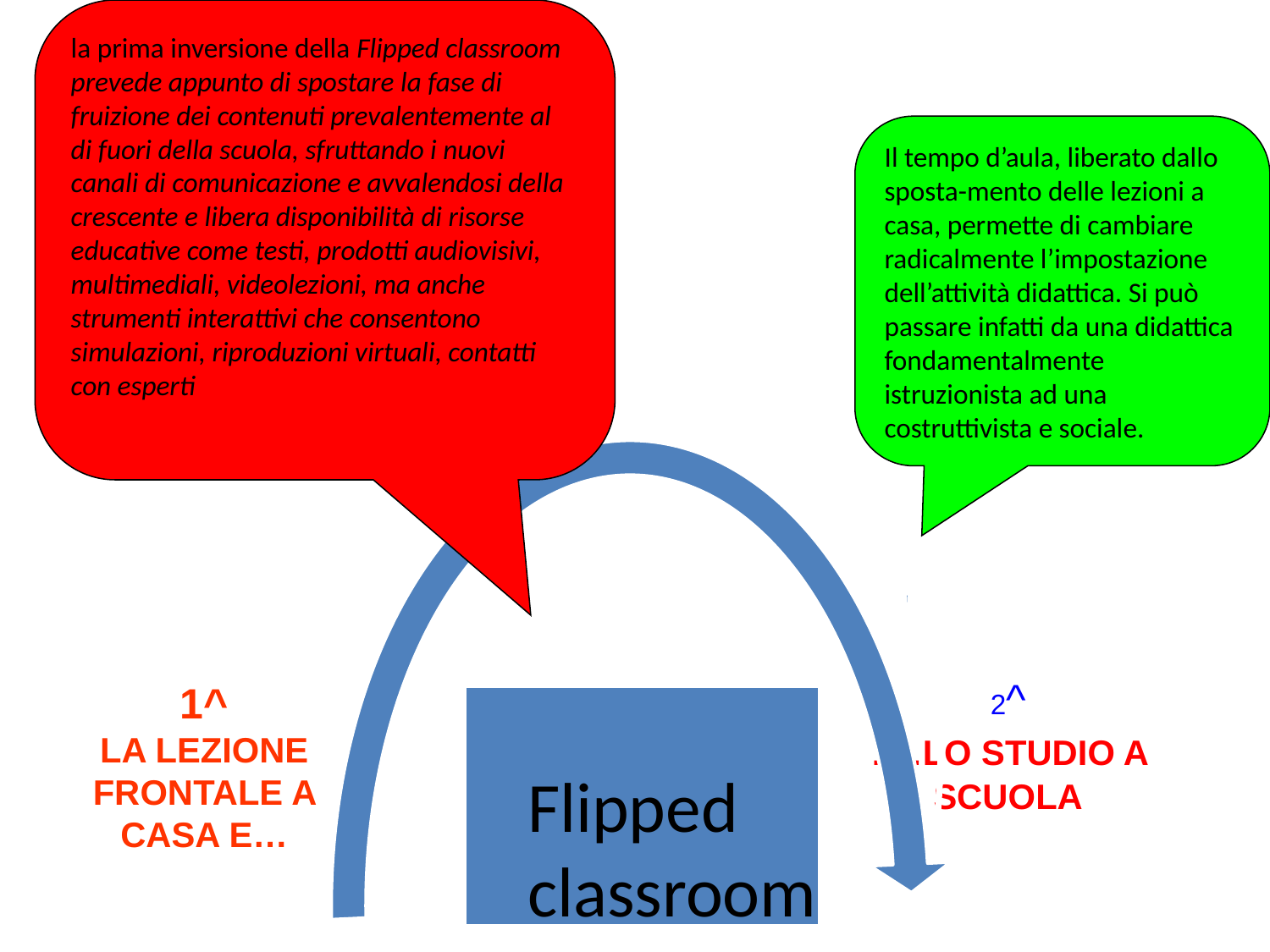

la prima inversione della Flipped classroom prevede appunto di spostare la fase di fruizione dei contenuti prevalentemente al di fuori della scuola, sfruttando i nuovi canali di comunicazione e avvalendosi della crescente e libera disponibilità di risorse educative come testi, prodotti audiovisivi, multimediali, videolezioni, ma anche strumenti interattivi che consentono simulazioni, riproduzioni virtuali, contatti con esperti
Il tempo d’aula, liberato dallo sposta-mento delle lezioni a casa, permette di cambiare radicalmente l’impostazione dell’attività didattica. Si può passare infatti da una didattica fondamentalmente istruzionista ad una costruttivista e sociale.
2^
….LO STUDIO A SCUOLA

1^
LA LEZIONE FRONTALE A CASA E…
Flipped classroom